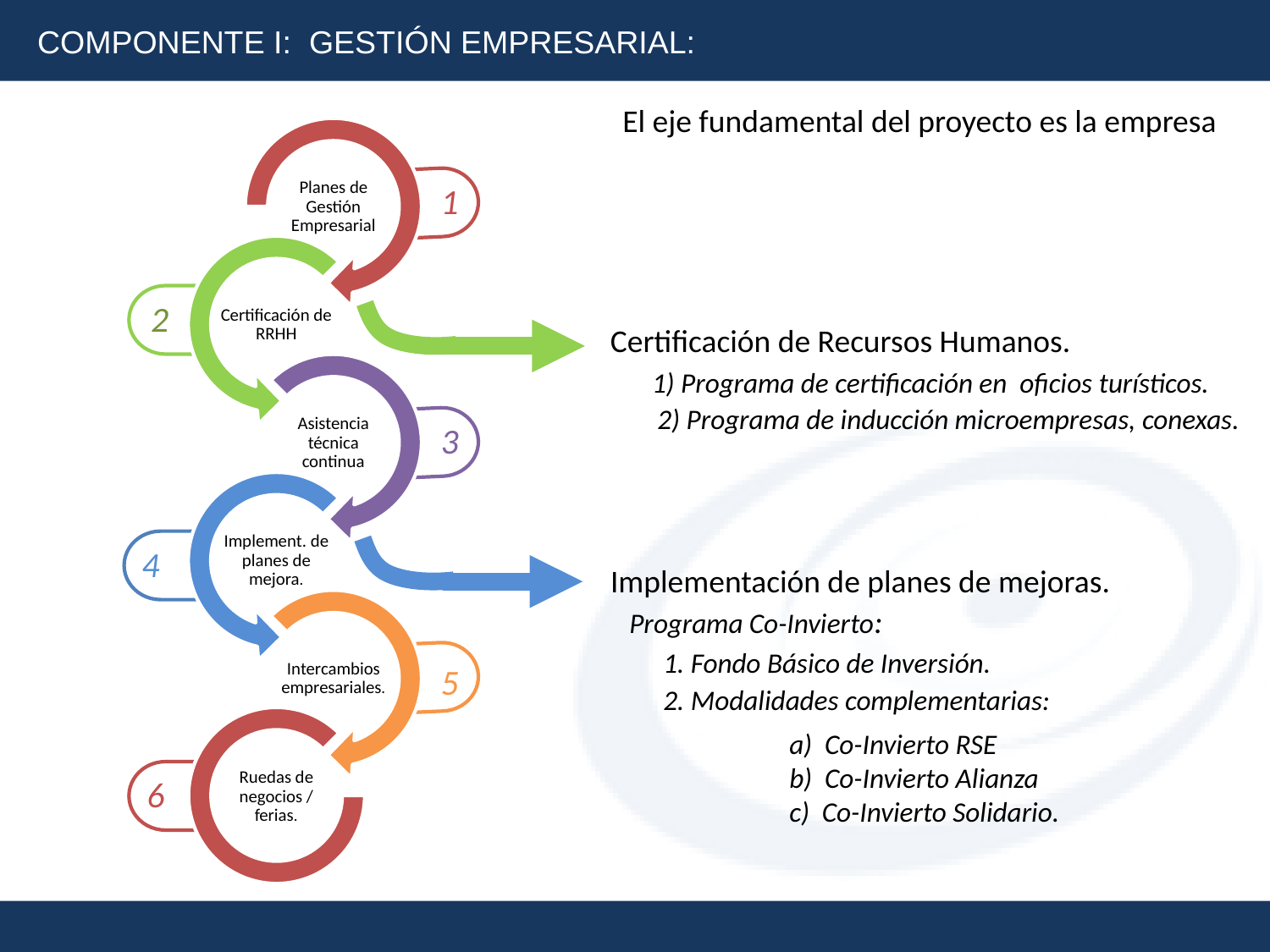

COMPONENTE I:  GESTIÓN EMPRESARIAL:
El eje fundamental del proyecto es la empresa
Planes de Gestión Empresarial
Certificación de RRHH
Asistencia técnica continua
Implement. de planes de mejora.
Intercambios empresariales.
Ruedas de negocios / ferias.

1

2

3

4

5

6

Certificación de Recursos Humanos.
1) Programa de certificación en  oficios turísticos.
2) Programa de inducción microempresas, conexas.

Implementación de planes de mejoras.
Programa Co-Invierto:
1. Fondo Básico de Inversión.
2. Modalidades complementarias:
a)  Co-Invierto RSE
b)  Co-Invierto Alianza
c)  Co-Invierto Solidario.